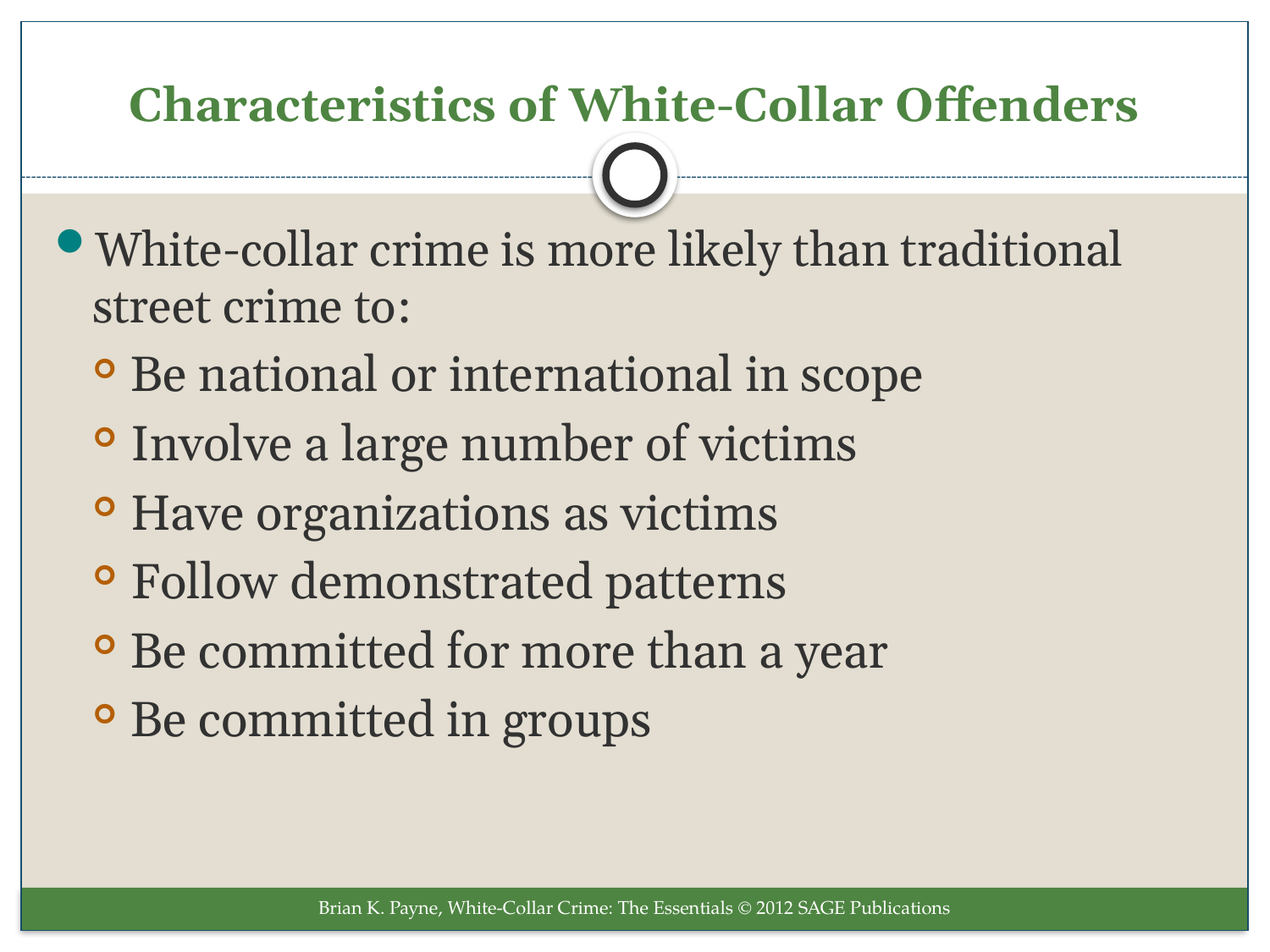

# Characteristics of White-Collar Offenders
White-collar crime is more likely than traditional street crime to:
Be national or international in scope
Involve a large number of victims
Have organizations as victims
Follow demonstrated patterns
Be committed for more than a year
Be committed in groups

Brian K. Payne, White-Collar Crime: The Essentials © 2012 SAGE Publications